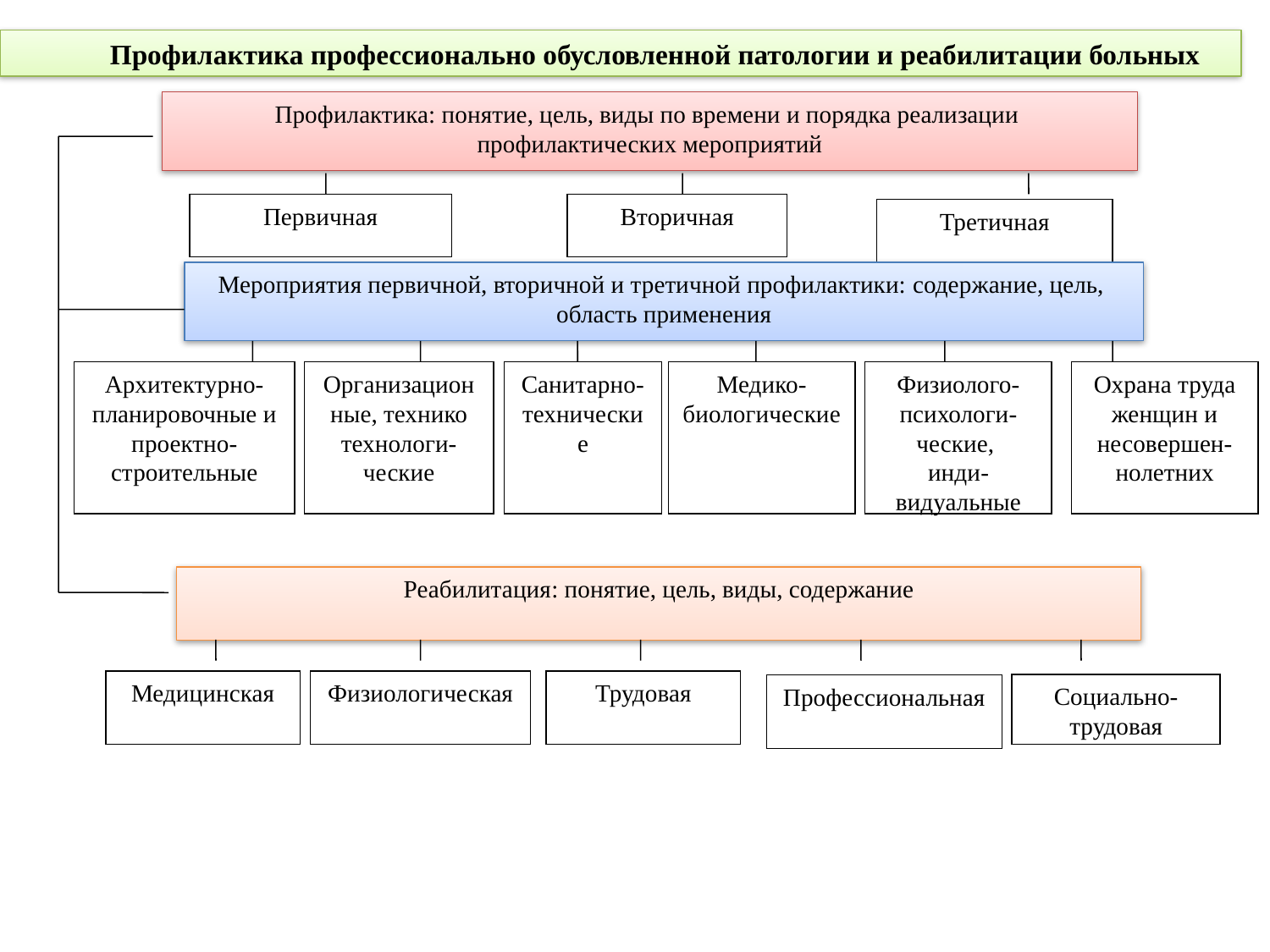

Профилактика профессионально обусловленной патологии и реабилитации больных

Профилактика: понятие, цель, виды по времени и порядка реализации
профилактических мероприятий

Первичная
Вторичная
Третичная
Мероприятия первичной, вторичной и третичной профилактики: содержание, цель,
область применения

Архитектурно-планировочные и проектно-строительные
Организационные, технико технологи-ческие
Санитарно-технические
Медико-биологические
Физиолого-психологи-ческие,
инди-видуальные
Охрана труда женщин и несовершен-нолетних
Реабилитация: понятие, цель, виды, содержание

Медицинская
Физиологическая
Трудовая
Социально-трудовая
Профессиональная